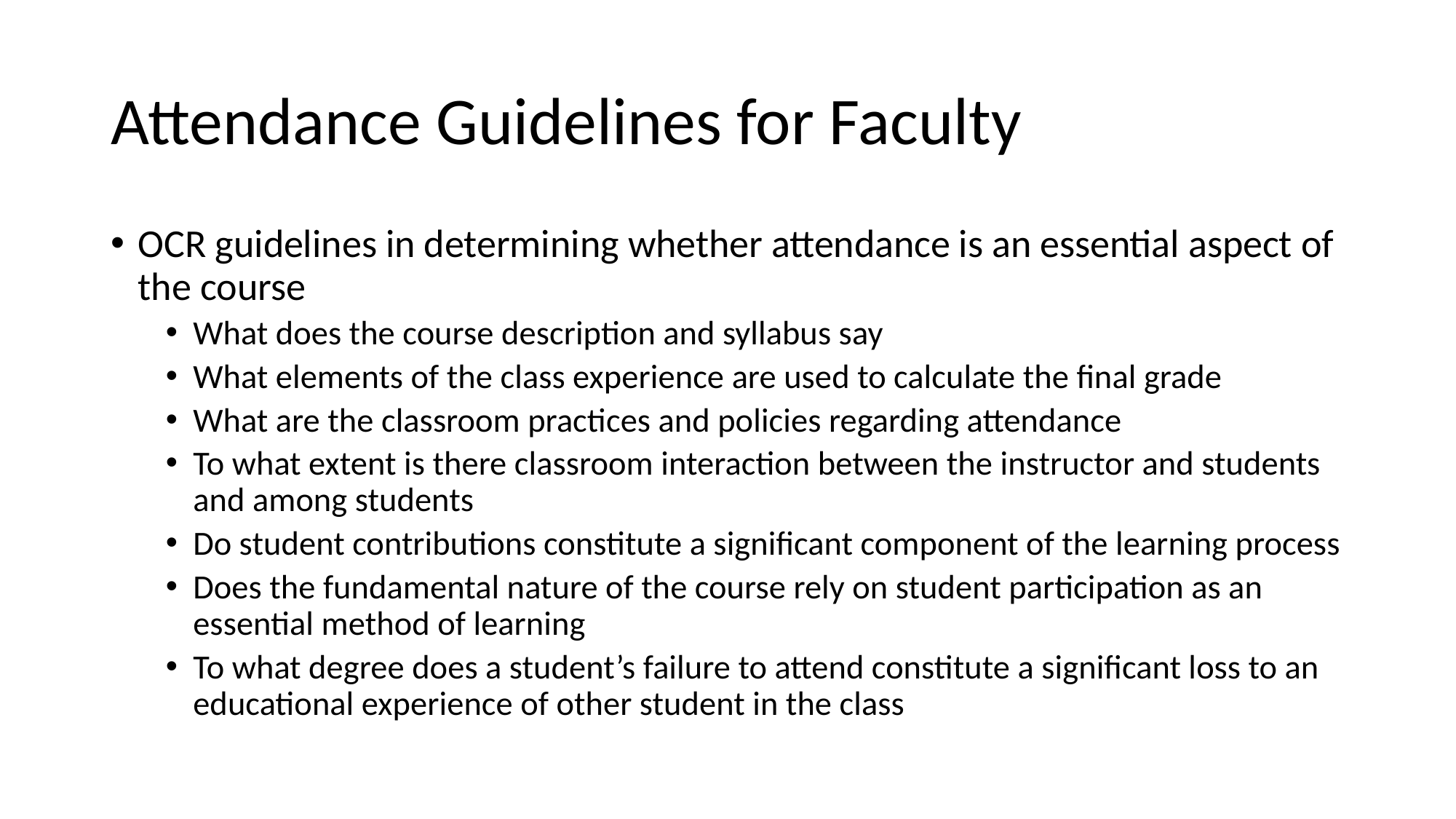

# Attendance Guidelines for Faculty
OCR guidelines in determining whether attendance is an essential aspect of the course
What does the course description and syllabus say
What elements of the class experience are used to calculate the final grade
What are the classroom practices and policies regarding attendance
To what extent is there classroom interaction between the instructor and students and among students
Do student contributions constitute a significant component of the learning process
Does the fundamental nature of the course rely on student participation as an essential method of learning
To what degree does a student’s failure to attend constitute a significant loss to an educational experience of other student in the class